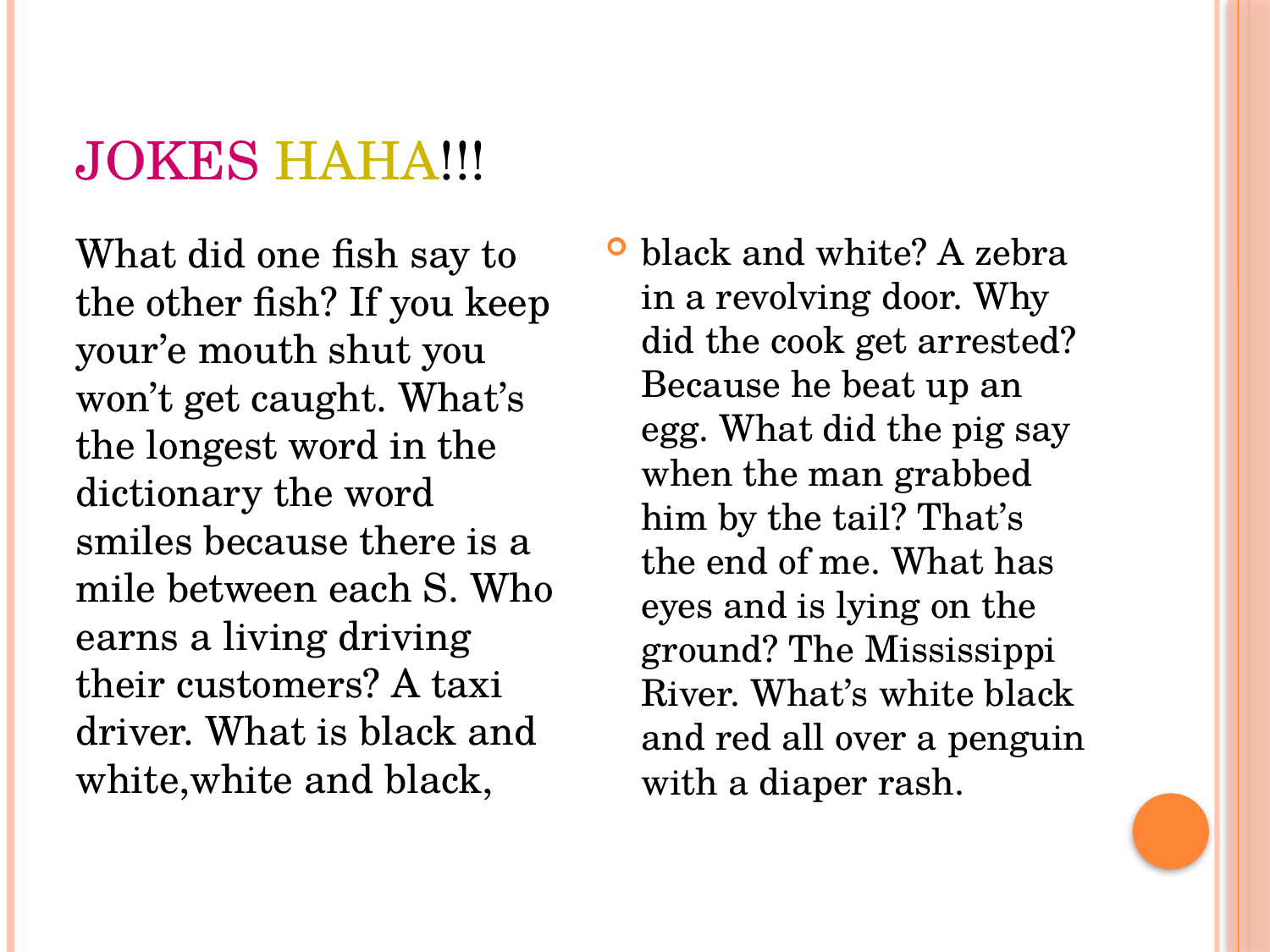

# Jokes haha!!!
What did one fish say to the other fish? If you keep your’e mouth shut you won’t get caught. What’s the longest word in the dictionary the word smiles because there is a mile between each S. Who earns a living driving their customers? A taxi driver. What is black and white,white and black,

black and white? A zebra in a revolving door. Why did the cook get arrested? Because he beat up an egg. What did the pig say when the man grabbed him by the tail? That’s the end of me. What has eyes and is lying on the ground? The Mississippi River. What’s white black and red all over a penguin with a diaper rash.